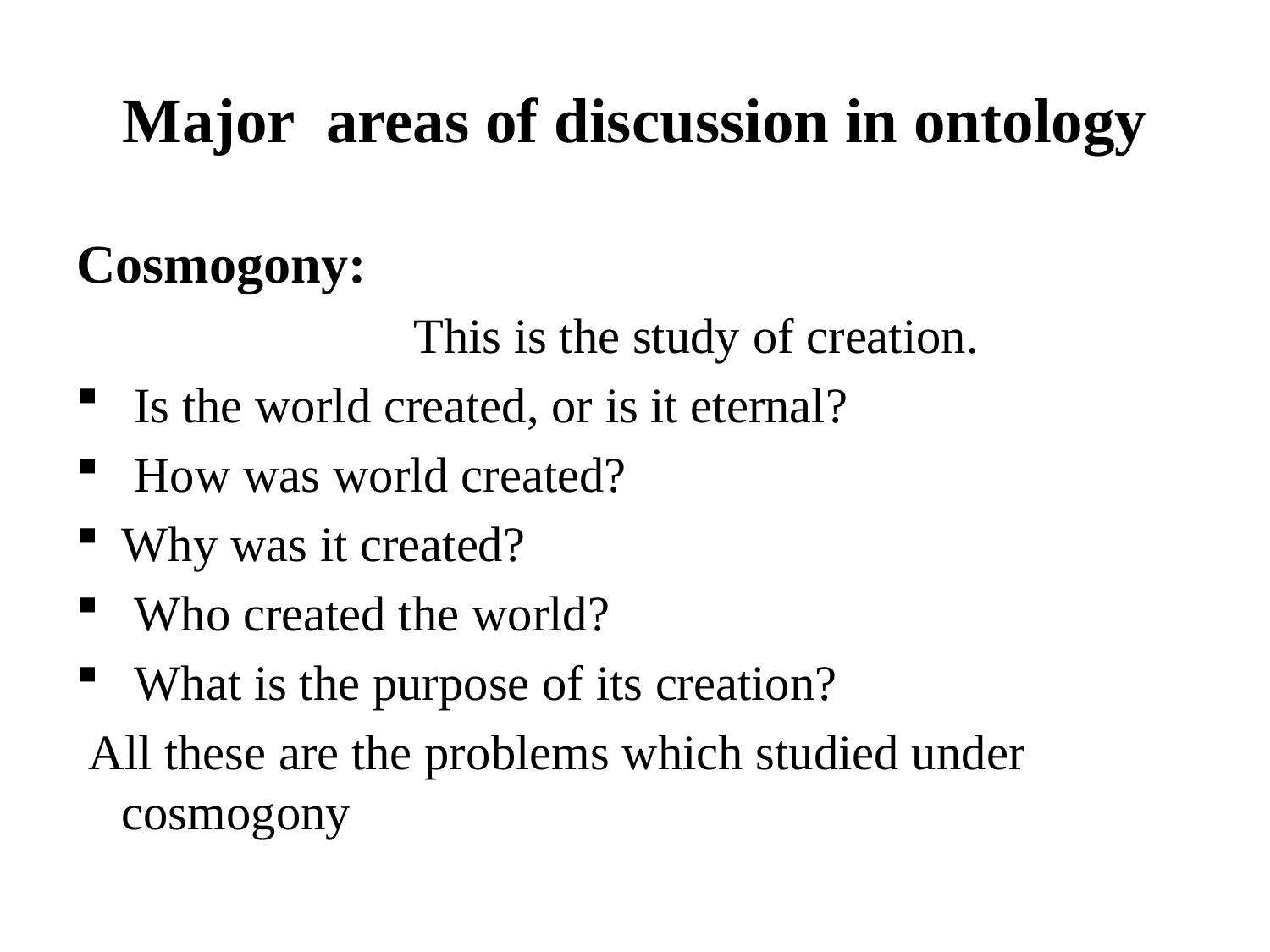

# Major  areas of discussion in ontology
Cosmogony:
                           This is the study of creation.
 Is the world created, or is it eternal?
 How was world created?
Why was it created?
 Who created the world?
 What is the purpose of its creation?
 All these are the problems which studied under cosmogony